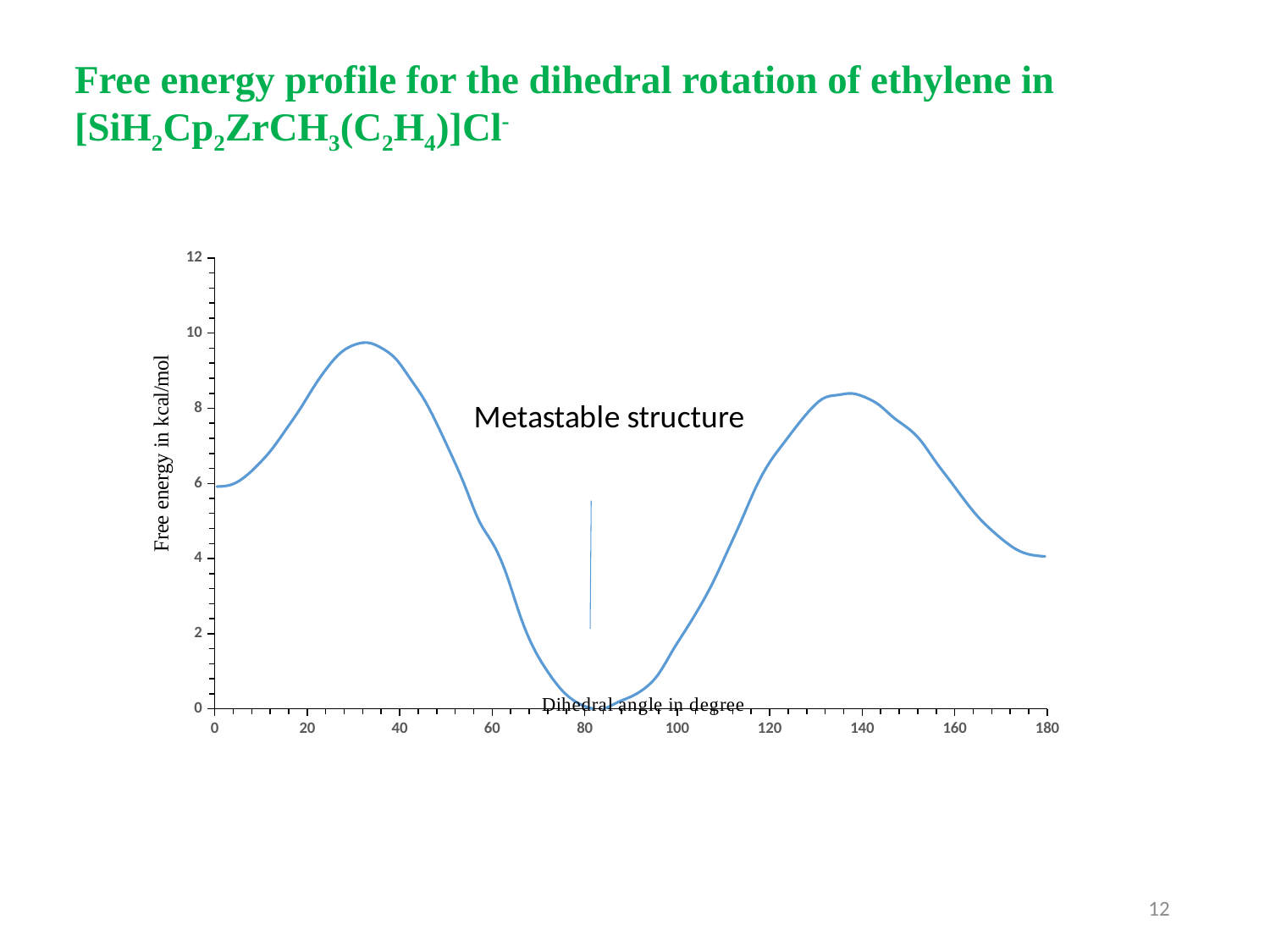

# Free energy profile for the dihedral rotation of ethylene in [SiH2Cp2ZrCH3(C2H4)]Cl-

### Chart

| Category |  |
|---|---|
12